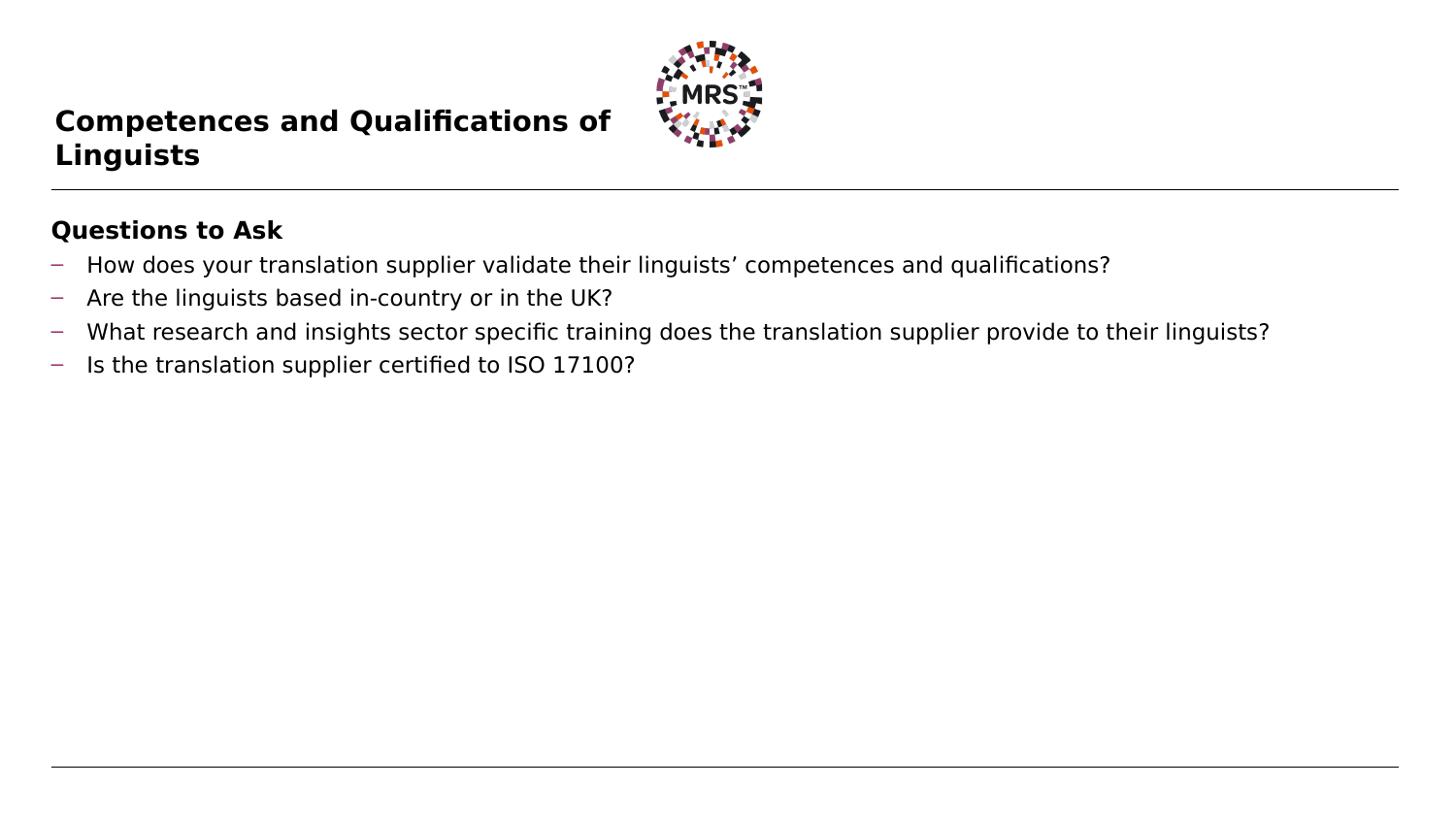

# Competences and Qualifications of Linguists
Questions to Ask
How does your translation supplier validate their linguists’ competences and qualifications?
Are the linguists based in-country or in the UK?
What research and insights sector specific training does the translation supplier provide to their linguists?
Is the translation supplier certified to ISO 17100?